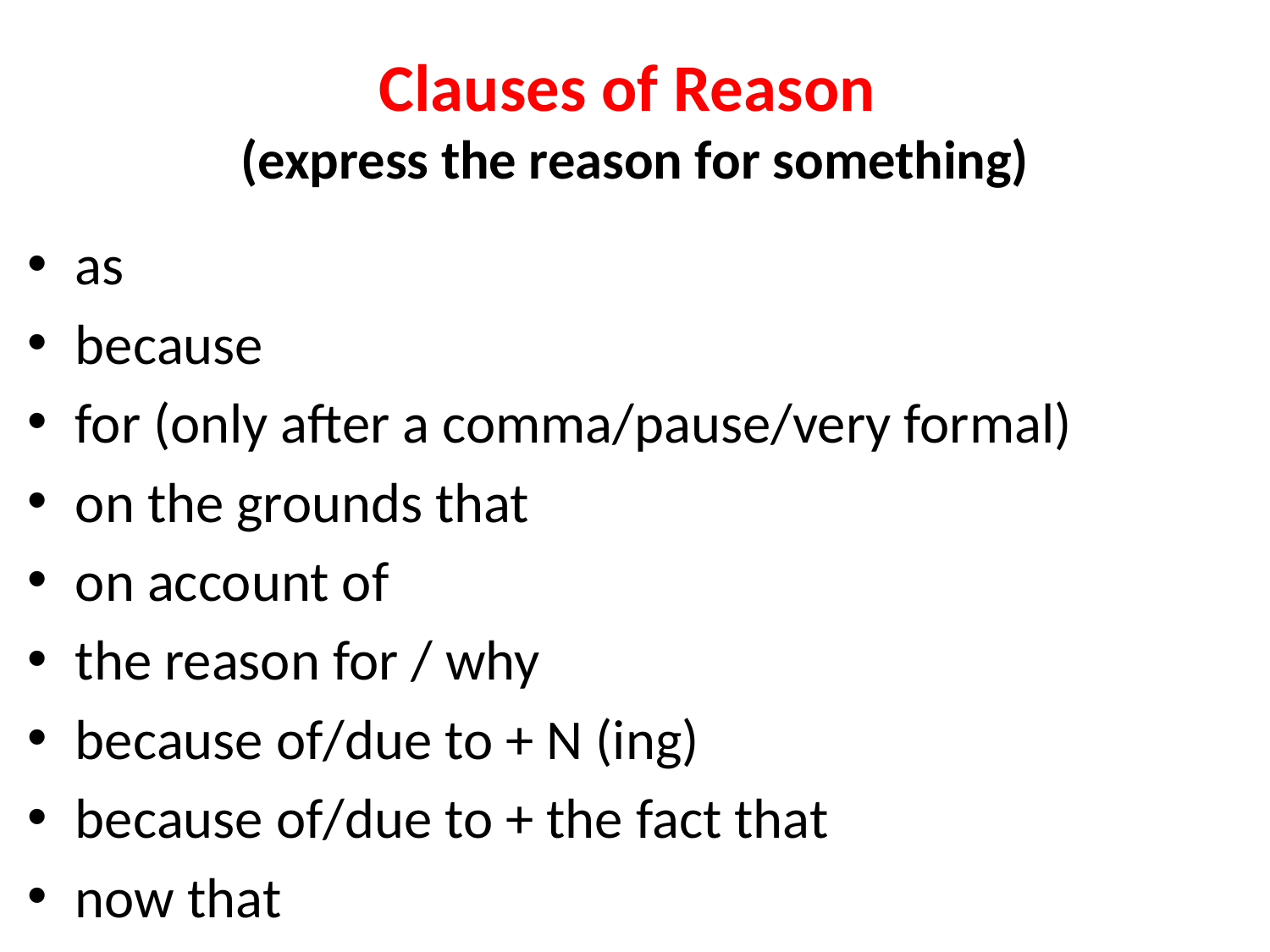

# Clauses of Reason (express the reason for something)
as
because
for (only after a comma/pause/very formal)
on the grounds that
on account of
the reason for / why
because of/due to + N (ing)
because of/due to + the fact that
now that